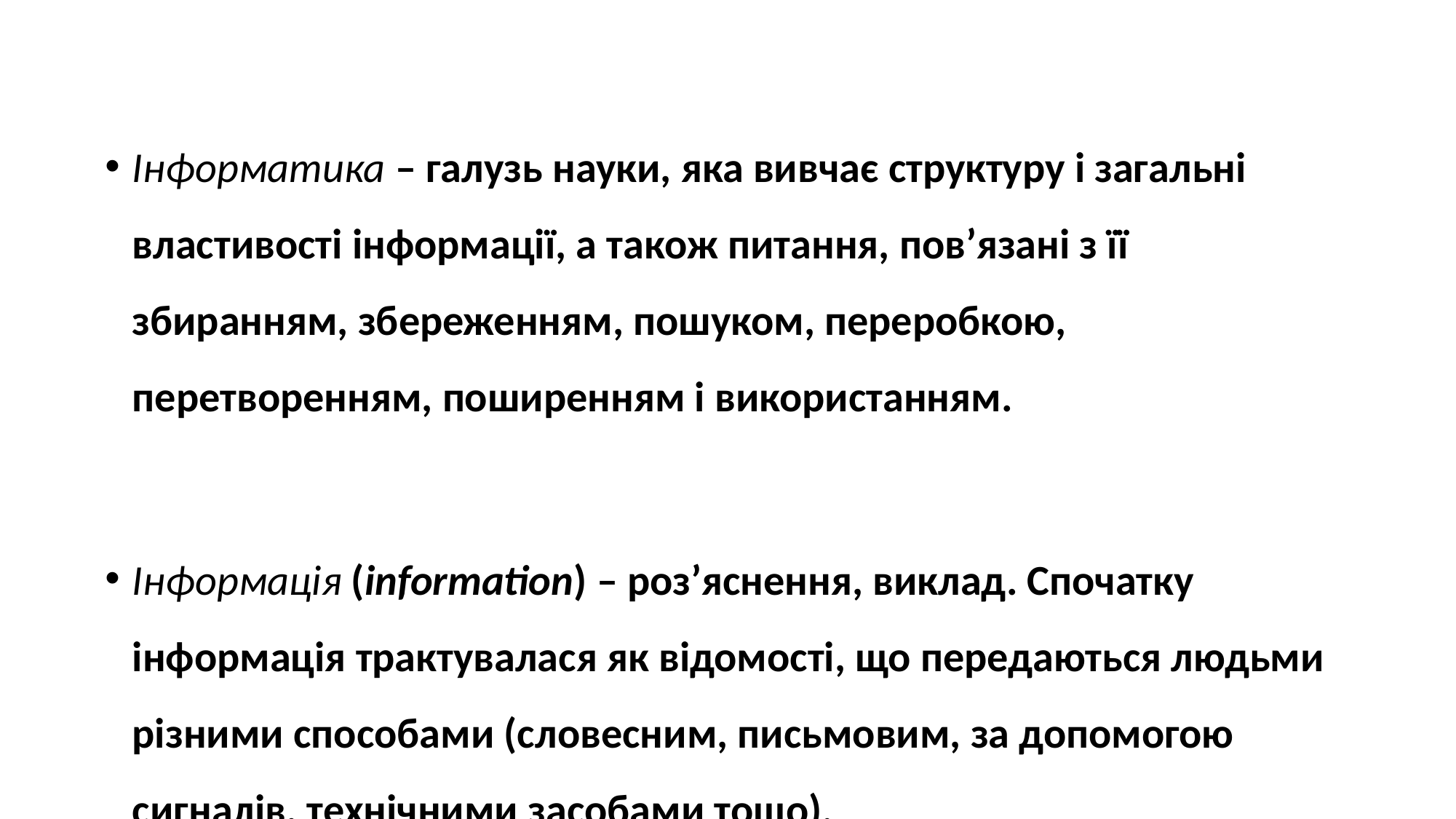

Інформатика – галузь науки, яка вивчає структуру і загальні властивості інформації, а також питання, пов’язані з її збиранням, збереженням, пошуком, переробкою, перетворенням, поширенням і використанням.

Інформація (information) – роз’яснення, виклад. Спочатку інформація трактувалася як відомості, що передаються людьми різними способами (словесним, письмовим, за допомогою сигналів, технічними засобами тощо).